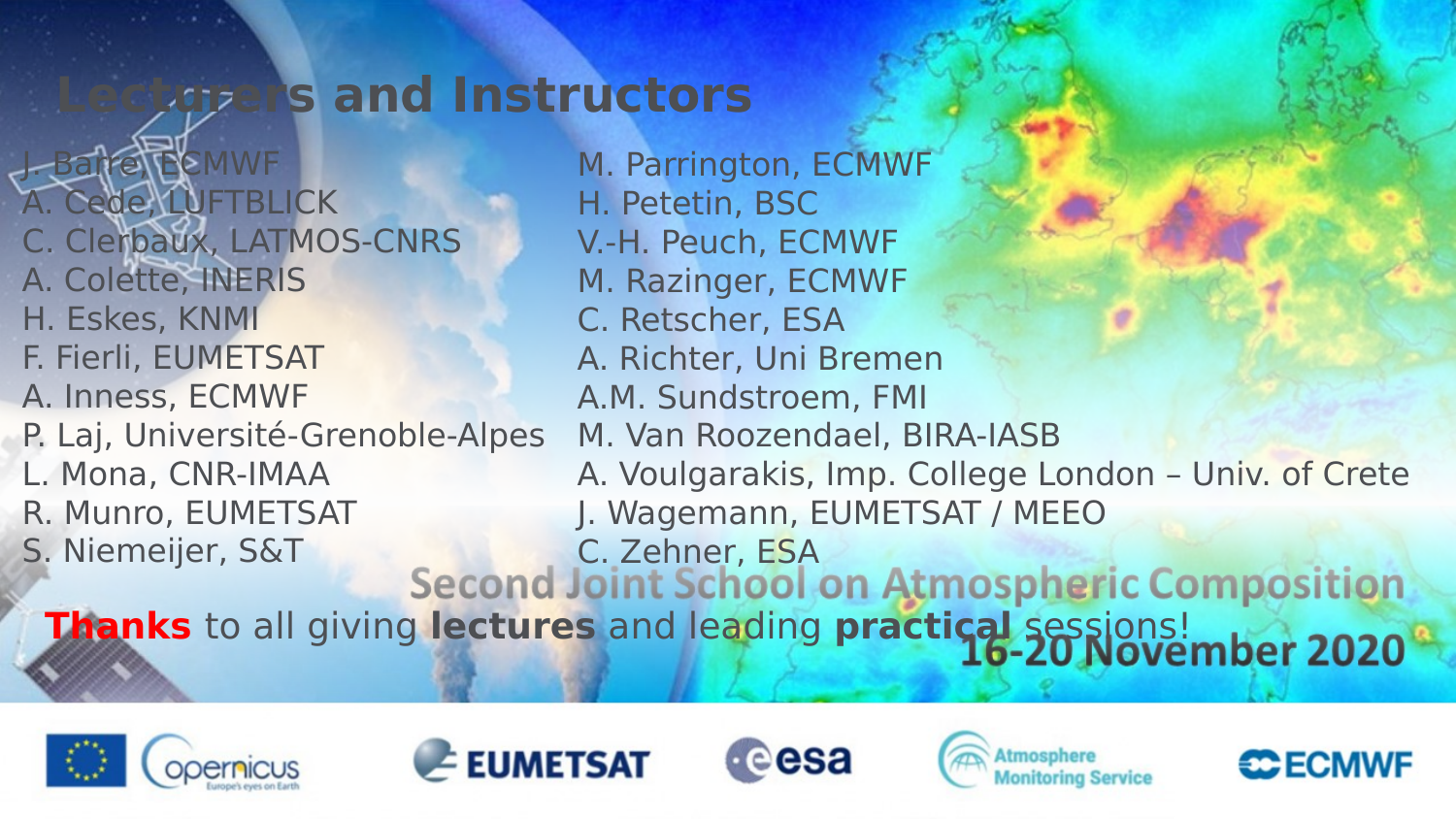

Lecturers and Instructors

J. Barre, ECMWF
A. Cede, LUFTBLICK
C. Clerbaux, LATMOS-CNRS
A. Colette, INERIS
H. Eskes, KNMI
F. Fierli, EUMETSAT
A. Inness, ECMWF
P. Laj, Université-Grenoble-Alpes
L. Mona, CNR-IMAA
R. Munro, EUMETSAT
S. Niemeijer, S&T

M. Parrington, ECMWF
H. Petetin, BSC
V.-H. Peuch, ECMWF
M. Razinger, ECMWF
C. Retscher, ESA
A. Richter, Uni Bremen
A.M. Sundstroem, FMI
M. Van Roozendael, BIRA-IASB
A. Voulgarakis, Imp. College London – Univ. of Crete
J. Wagemann, EUMETSAT / MEEO
C. Zehner, ESA

Thanks to all giving lectures and leading practical sessions!